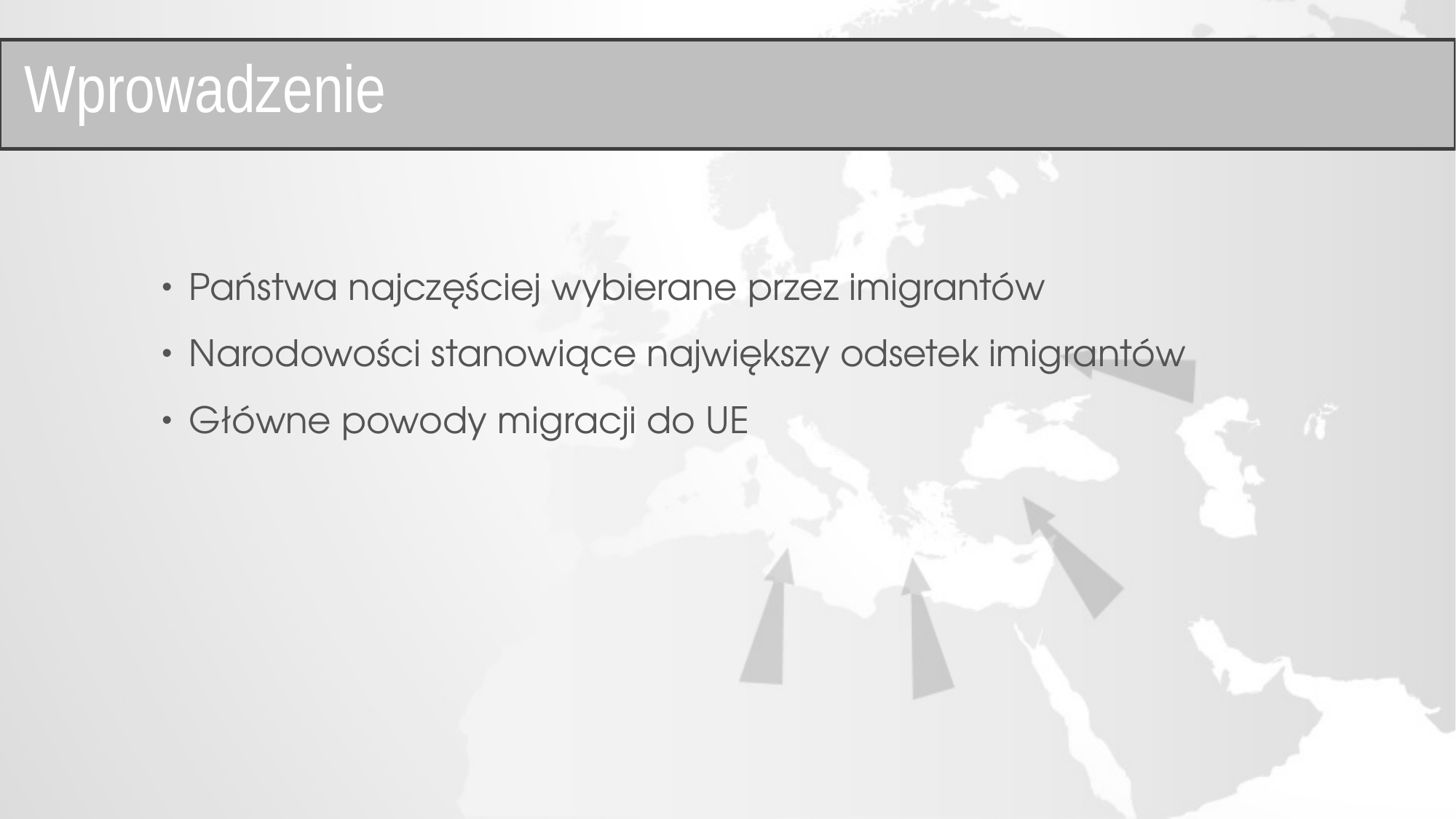

Wprowadzenie

Państwa najczęściej wybierane przez imigrantów
Narodowości stanowiące największy odsetek imigrantów
Główne powody migracji do UE